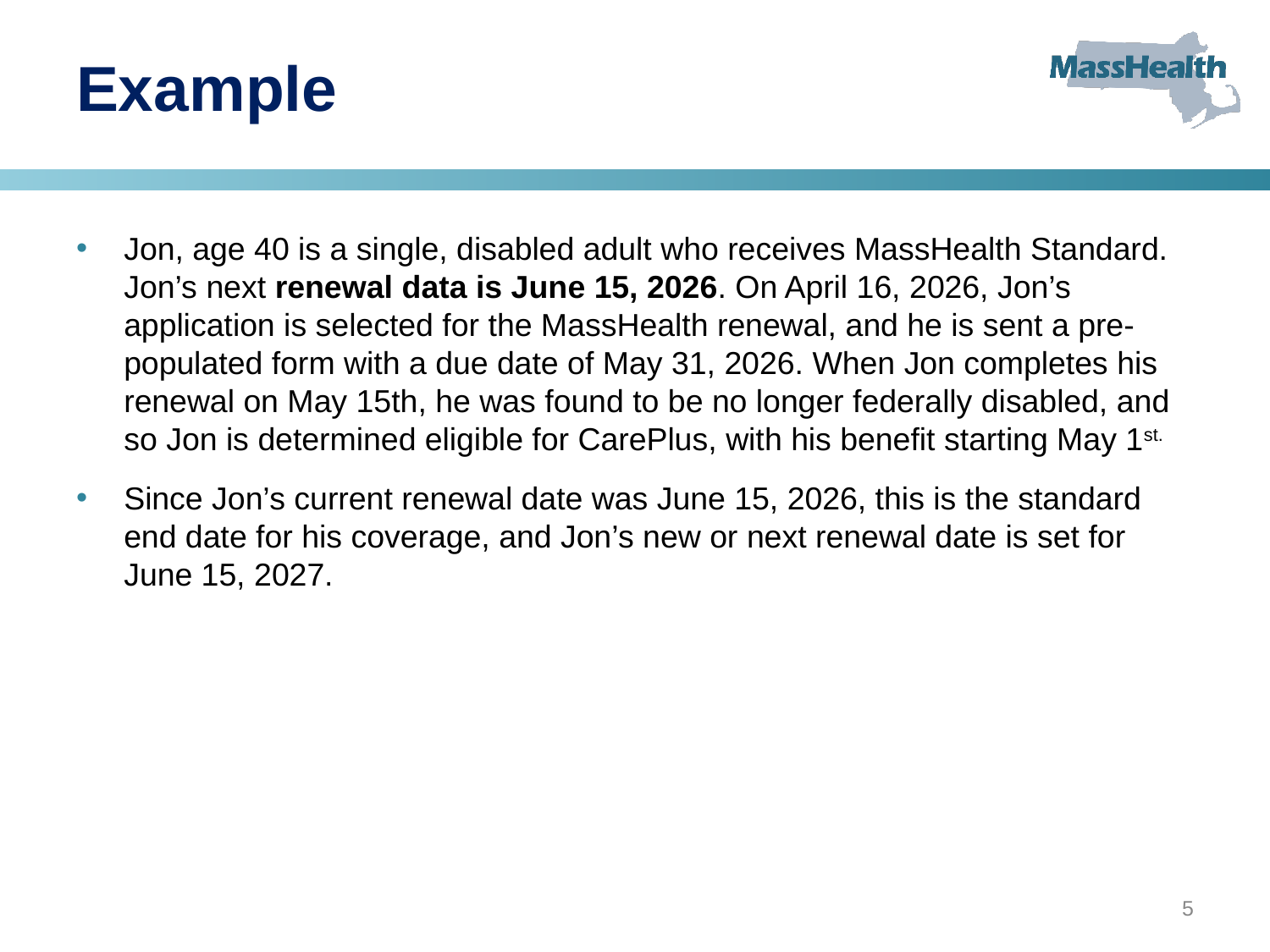

# Example
Jon, age 40 is a single, disabled adult who receives MassHealth Standard. Jon’s next renewal data is June 15, 2026. On April 16, 2026, Jon’s application is selected for the MassHealth renewal, and he is sent a pre-populated form with a due date of May 31, 2026. When Jon completes his renewal on May 15th, he was found to be no longer federally disabled, and so Jon is determined eligible for CarePlus, with his benefit starting May 1st.
Since Jon’s current renewal date was June 15, 2026, this is the standard end date for his coverage, and Jon’s new or next renewal date is set for June 15, 2027.
5